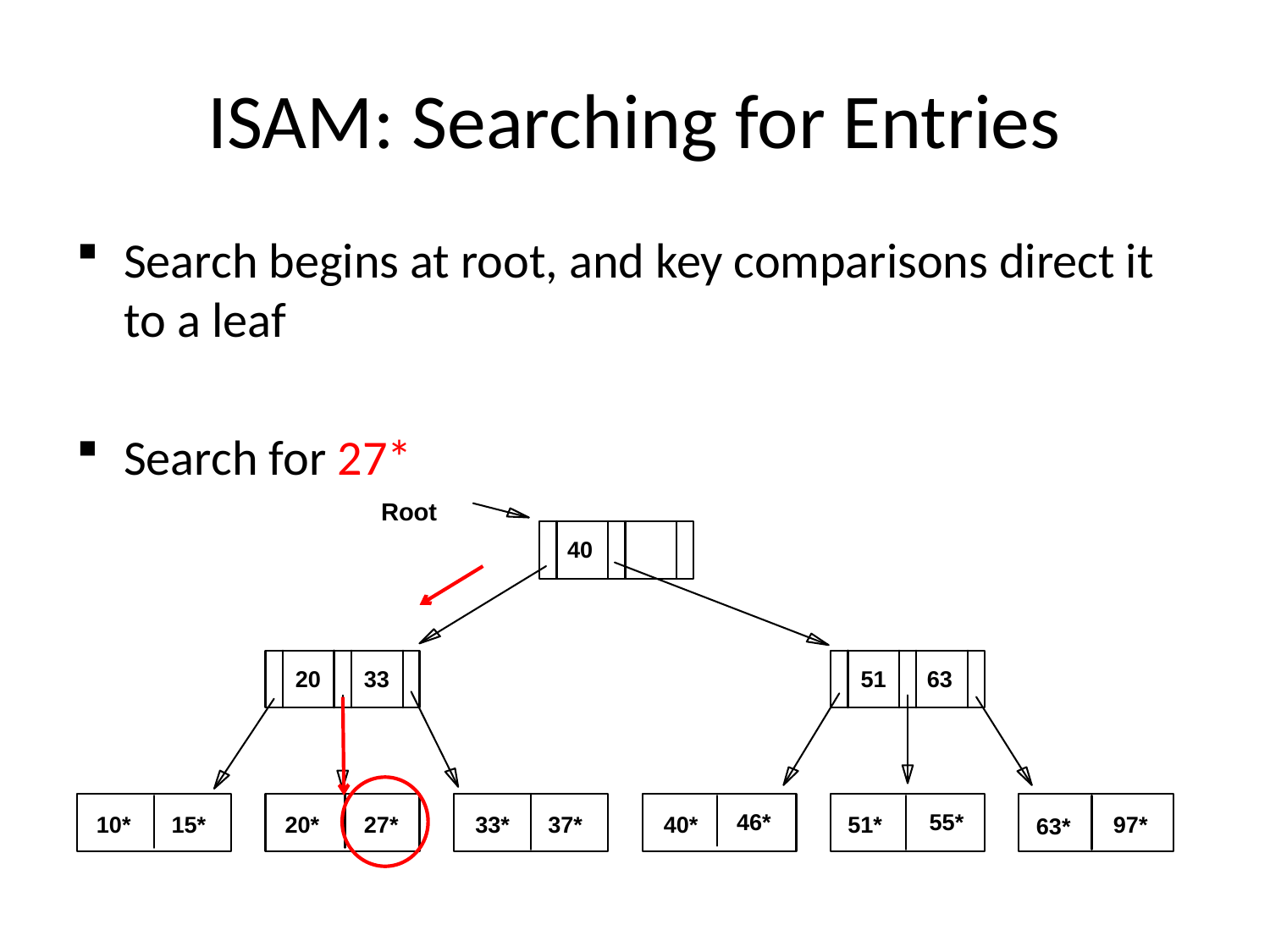

# ISAM: Searching for Entries
Search begins at root, and key comparisons direct it to a leaf

Search for 27*
Root

40

20
33
51
63

46*
55*
10*
15*
20*
27*
33*
37*
40*
51*
97*
63*